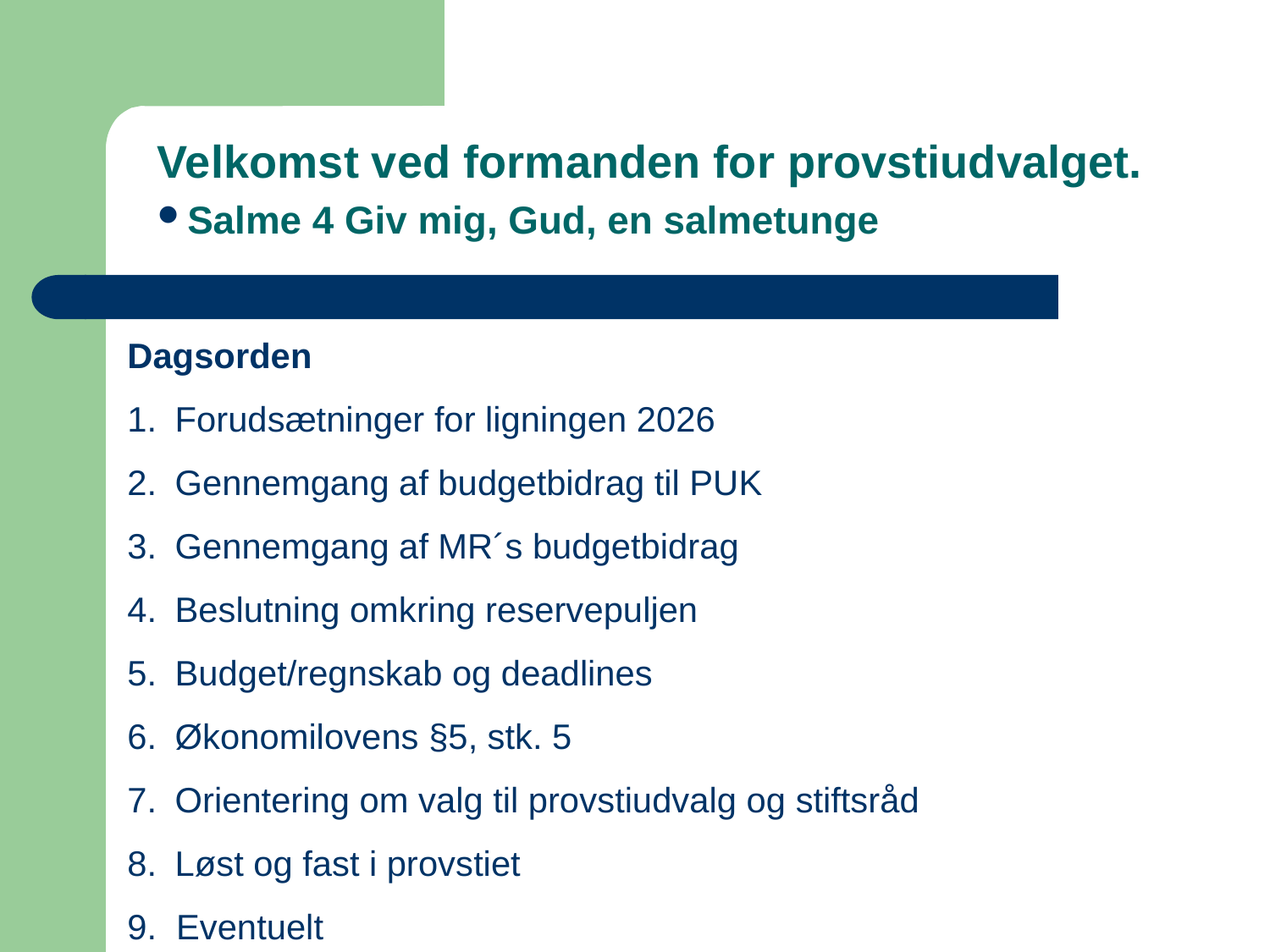

Velkomst ved formanden for provstiudvalget.
Salme 4 Giv mig, Gud, en salmetunge

Dagsorden
Forudsætninger for ligningen 2026
Gennemgang af budgetbidrag til PUK
Gennemgang af MR´s budgetbidrag
Beslutning omkring reservepuljen
Budget/regnskab og deadlines
Økonomilovens §5, stk. 5
Orientering om valg til provstiudvalg og stiftsråd
Løst og fast i provstiet
9.  Eventuelt